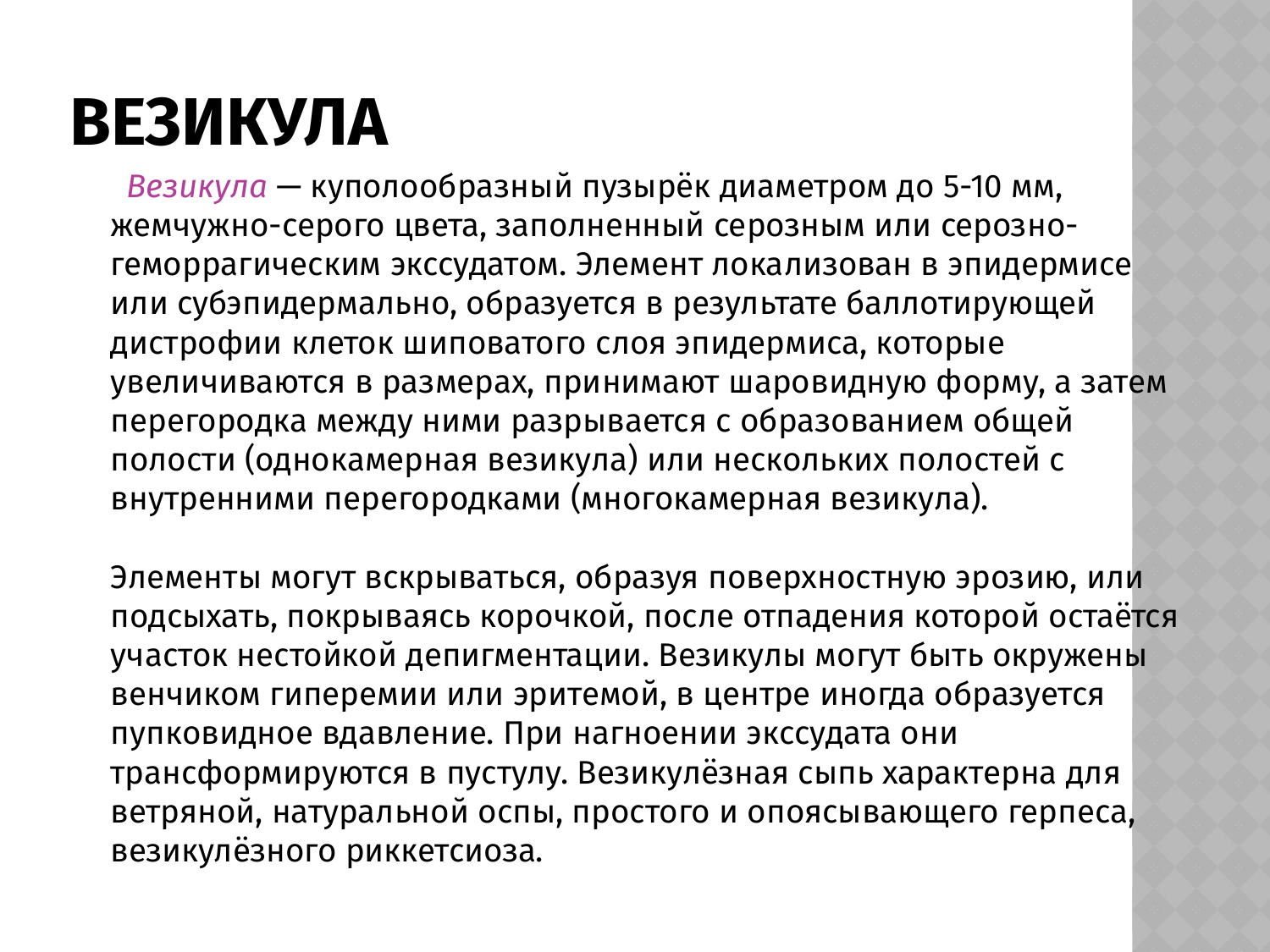

# Везикула
      Везикула — куполообразный пузырёк диаметром до 5-10 мм, жемчужно-серого цвета, заполненный серозным или серозно-геморрагическим экссудатом. Элемент локализован в эпидермисе или субэпидермально, образуется в результате баллотирующей дистрофии клеток шиповатого слоя эпидермиса, которые увеличиваются в размерах, принимают шаровидную форму, а затем перегородка между ними разрывается с образованием общей полости (однокамерная везикула) или нескольких полостей с внутренними перегородками (многокамерная везикула).
Элементы могут вскрываться, образуя поверхностную эрозию, или подсыхать, покрываясь корочкой, после отпадения которой остаётся участок нестойкой депигментации. Везикулы могут быть окружены венчиком гиперемии или эритемой, в центре иногда образуется пупковидное вдавление. При нагноении экссудата они трансформируются в пустулу. Везикулёзная сыпь характерна для ветряной, натуральной оспы, простого и опоясывающего герпеса, везикулёзного риккетсиоза.